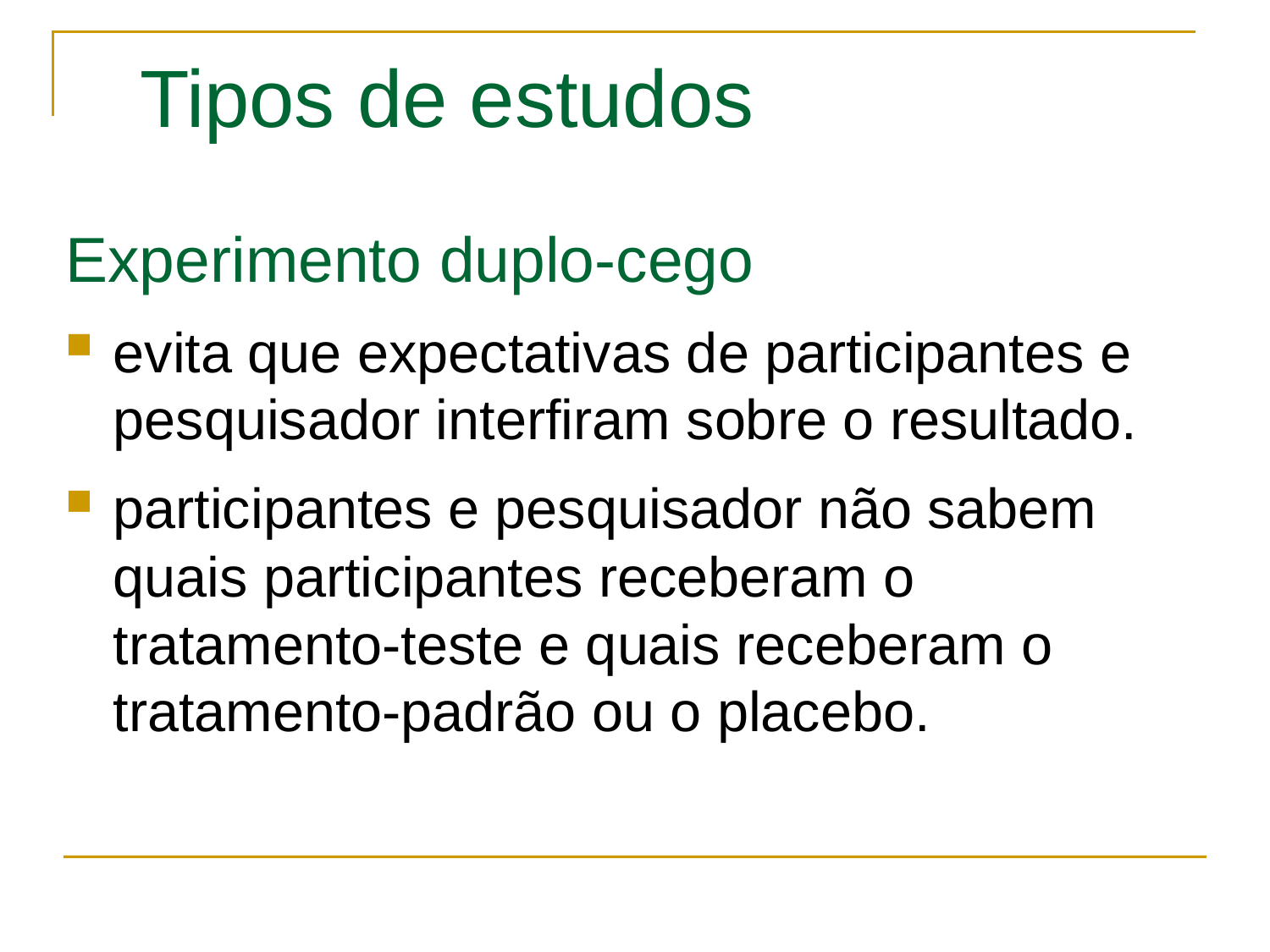

Tipos de estudos
Experimento duplo-cego
evita que expectativas de participantes e pesquisador interfiram sobre o resultado.
participantes e pesquisador não sabem quais participantes receberam o tratamento-teste e quais receberam o tratamento-padrão ou o placebo.